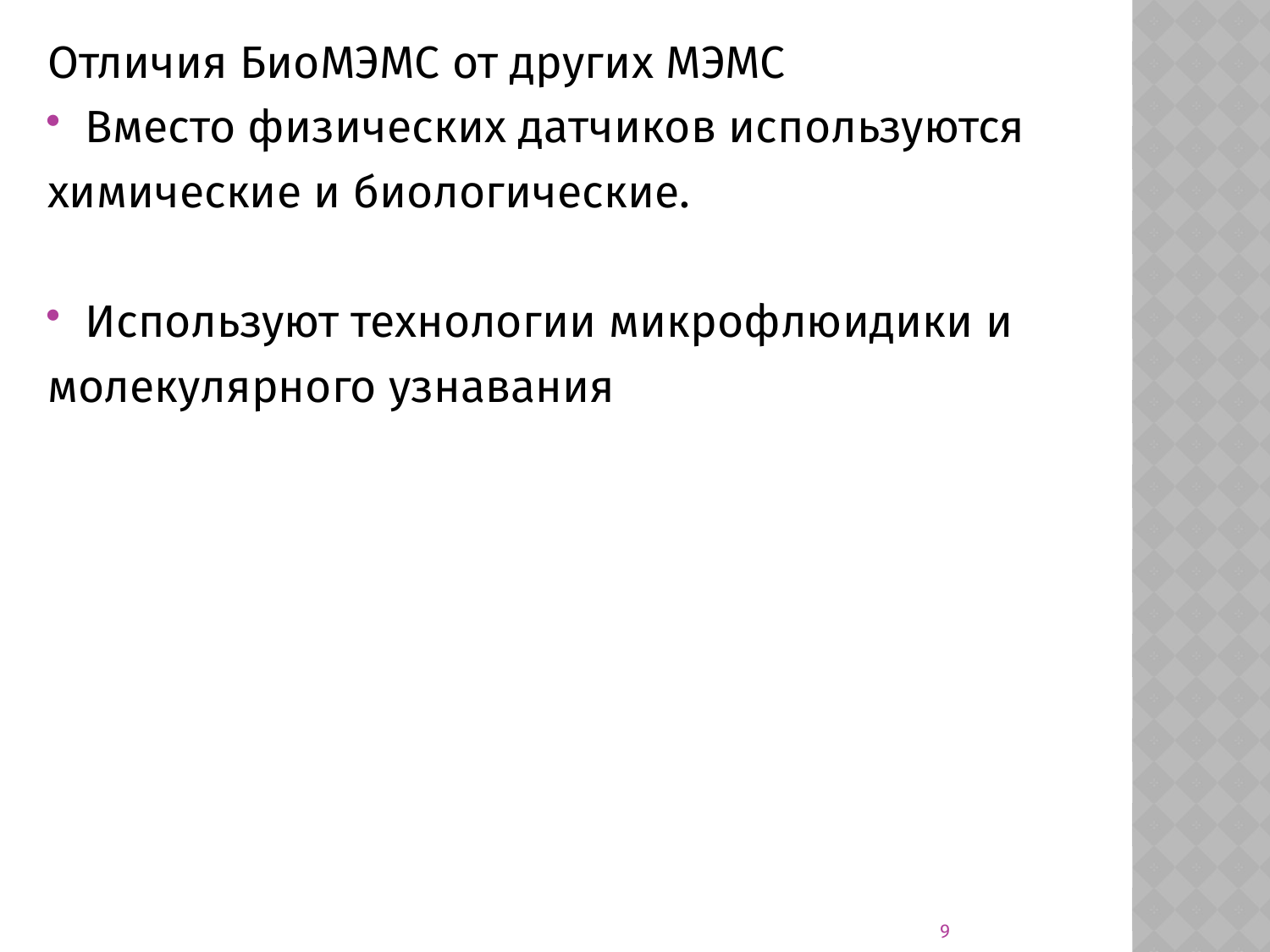

Отличия БиоМЭМС от других МЭМС
Вместо физических датчиков используются
химические и биологические.

Используют технологии микрофлюидики и
молекулярного узнавания

9